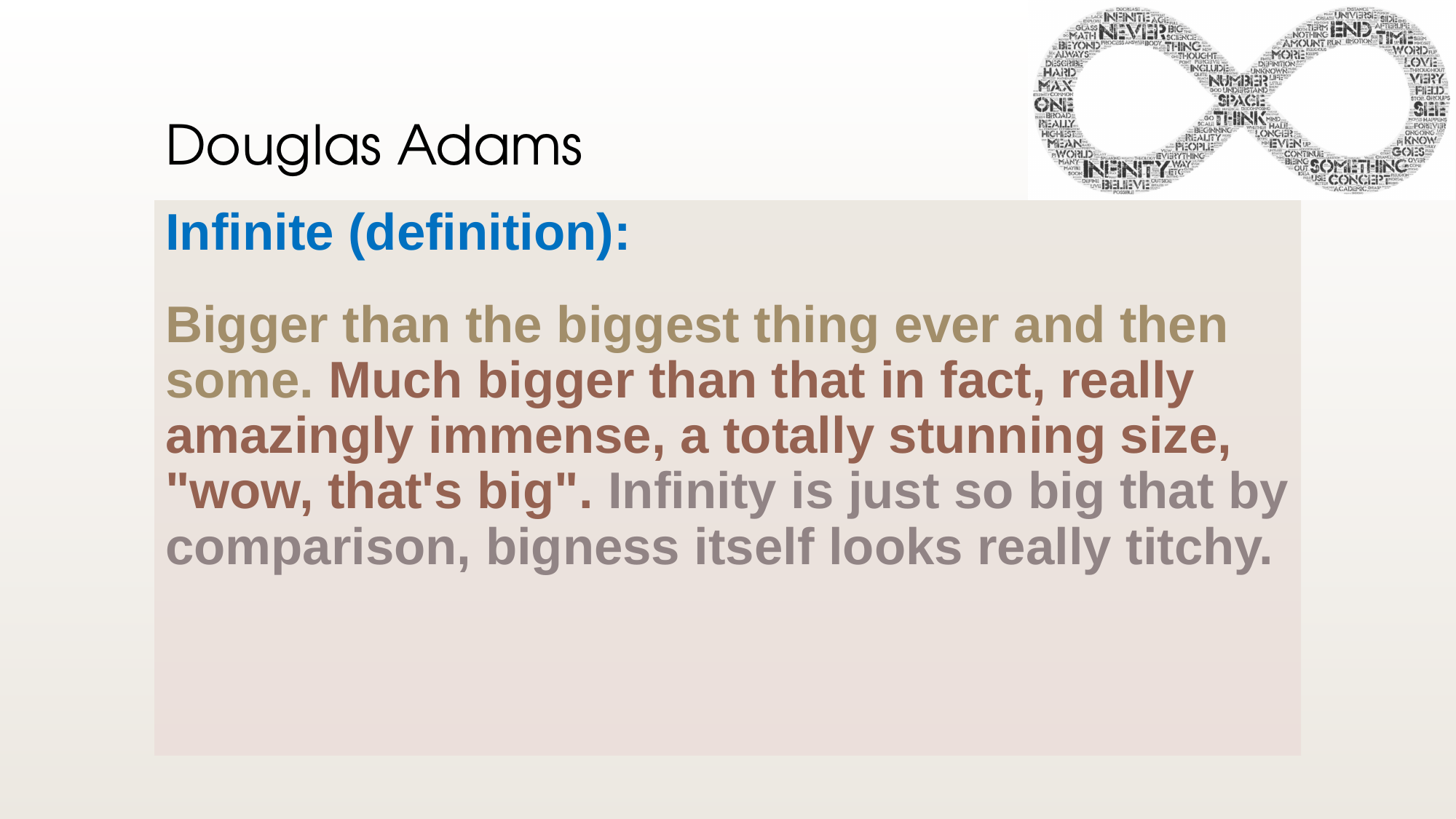

# Douglas Adams
Infinite (definition):
Bigger than the biggest thing ever and then some. Much bigger than that in fact, really amazingly immense, a totally stunning size, "wow, that's big". Infinity is just so big that by comparison, bigness itself looks really titchy.